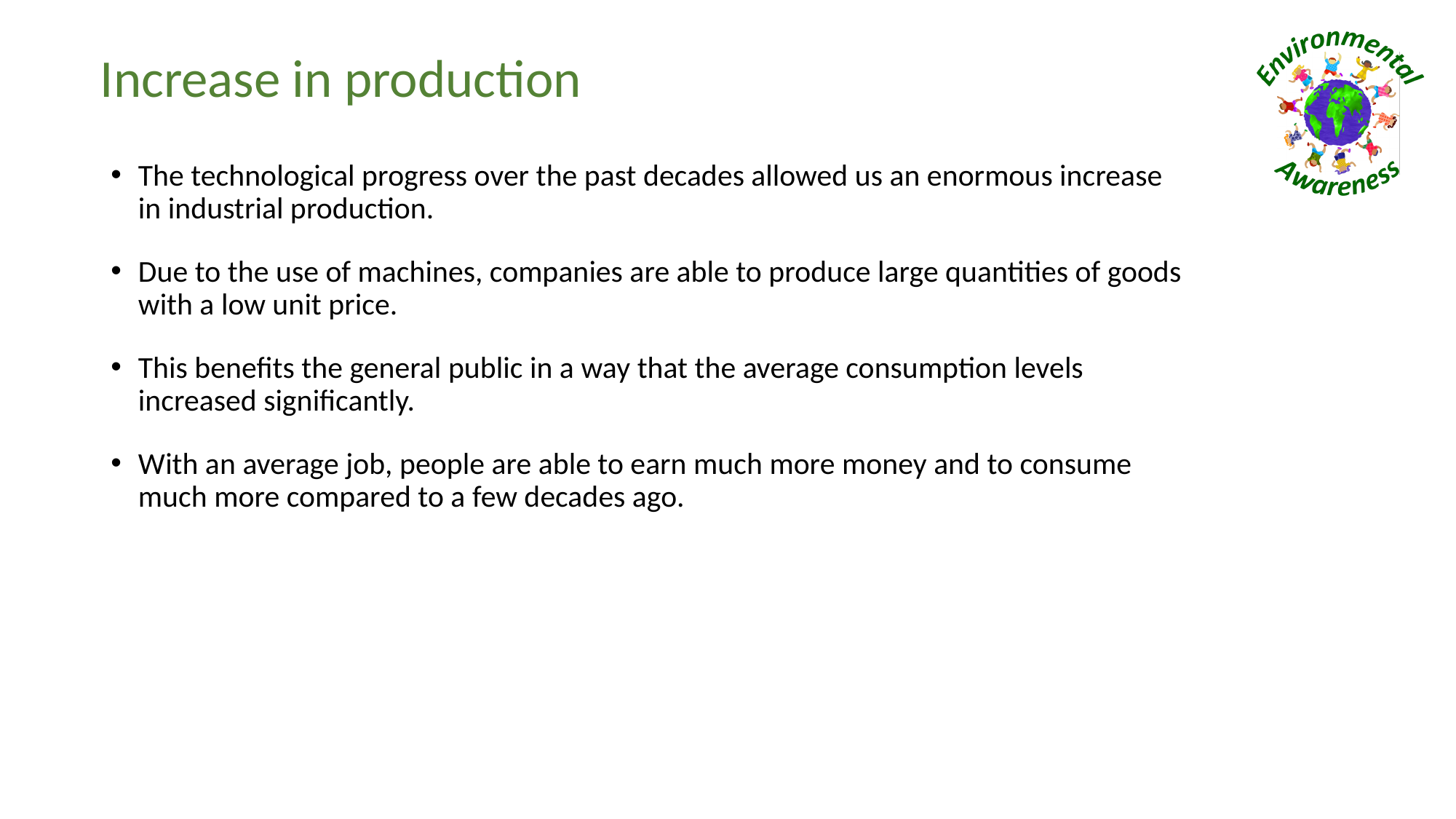

# Increase in production
The technological progress over the past decades allowed us an enormous increase in industrial production.
Due to the use of machines, companies are able to produce large quantities of goods with a low unit price.
This benefits the general public in a way that the average consumption levels increased significantly.
With an average job, people are able to earn much more money and to consume much more compared to a few decades ago.